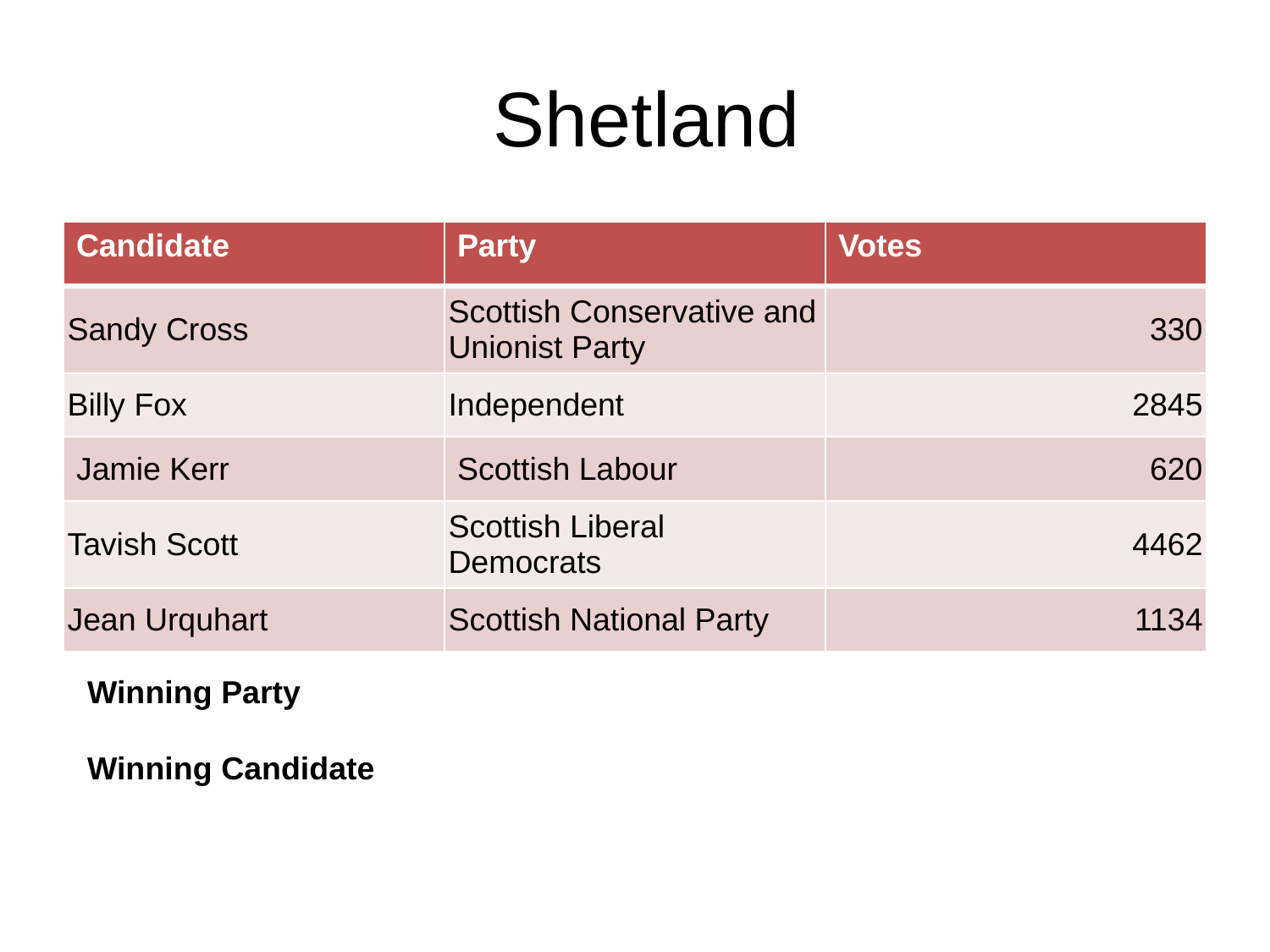

# Shetland

| Candidate | Party | Votes |
| --- | --- | --- |
| Sandy Cross | Scottish Conservative and Unionist Party | 330 |
| Billy Fox | Independent | 2845 |
| Jamie Kerr | Scottish Labour | 620 |
| Tavish Scott | Scottish Liberal Democrats | 4462 |
| Jean Urquhart | Scottish National Party | 1134 |
Winning Party

Winning Candidate